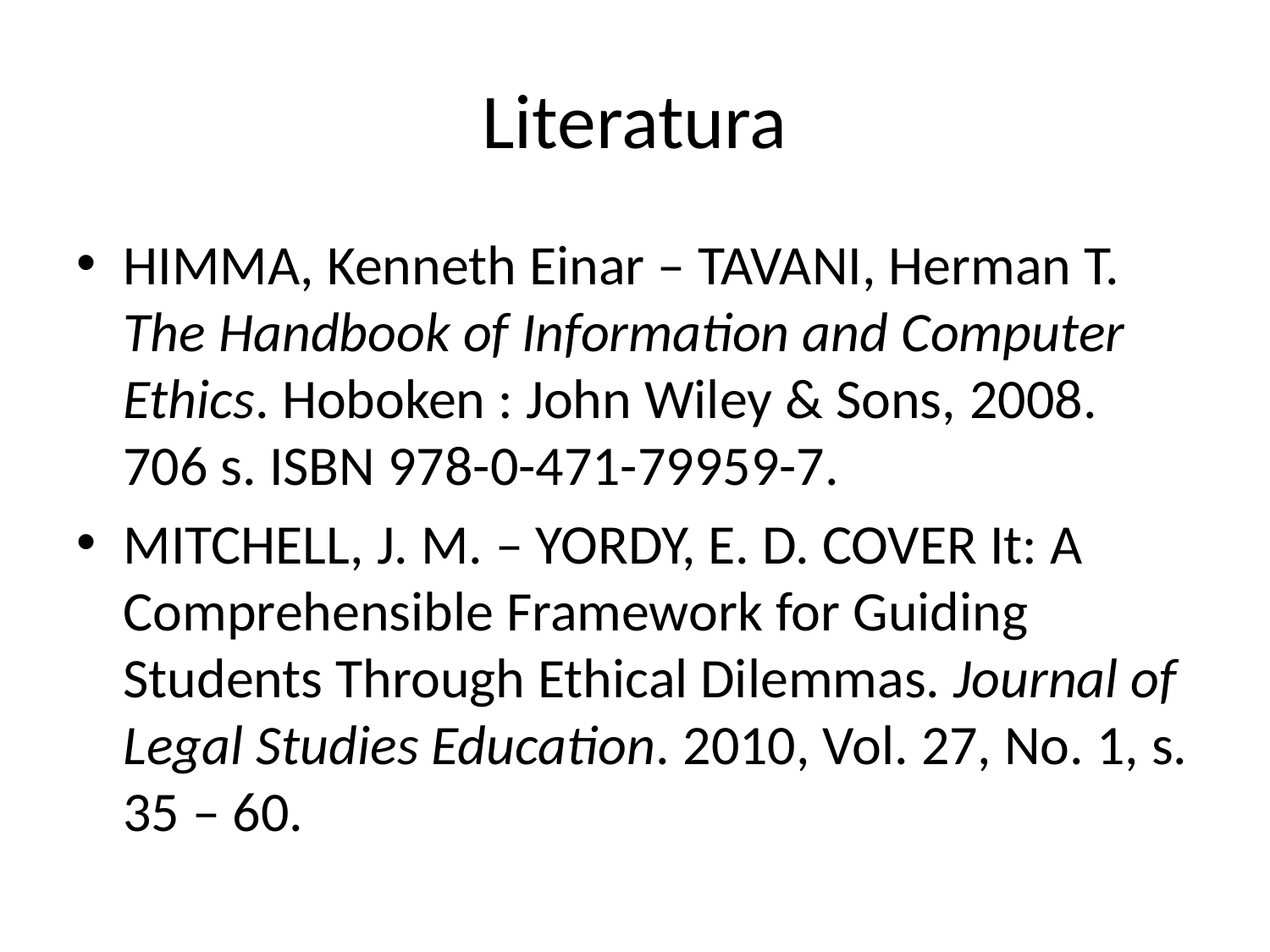

# Literatura
HIMMA, Kenneth Einar – TAVANI, Herman T. The Handbook of Information and Computer Ethics. Hoboken : John Wiley & Sons, 2008. 706 s. ISBN 978-0-471-79959-7.
MITCHELL, J. M. – YORDY, E. D. COVER It: A Comprehensible Framework for Guiding Students Through Ethical Dilemmas. Journal of Legal Studies Education. 2010, Vol. 27, No. 1, s. 35 – 60.